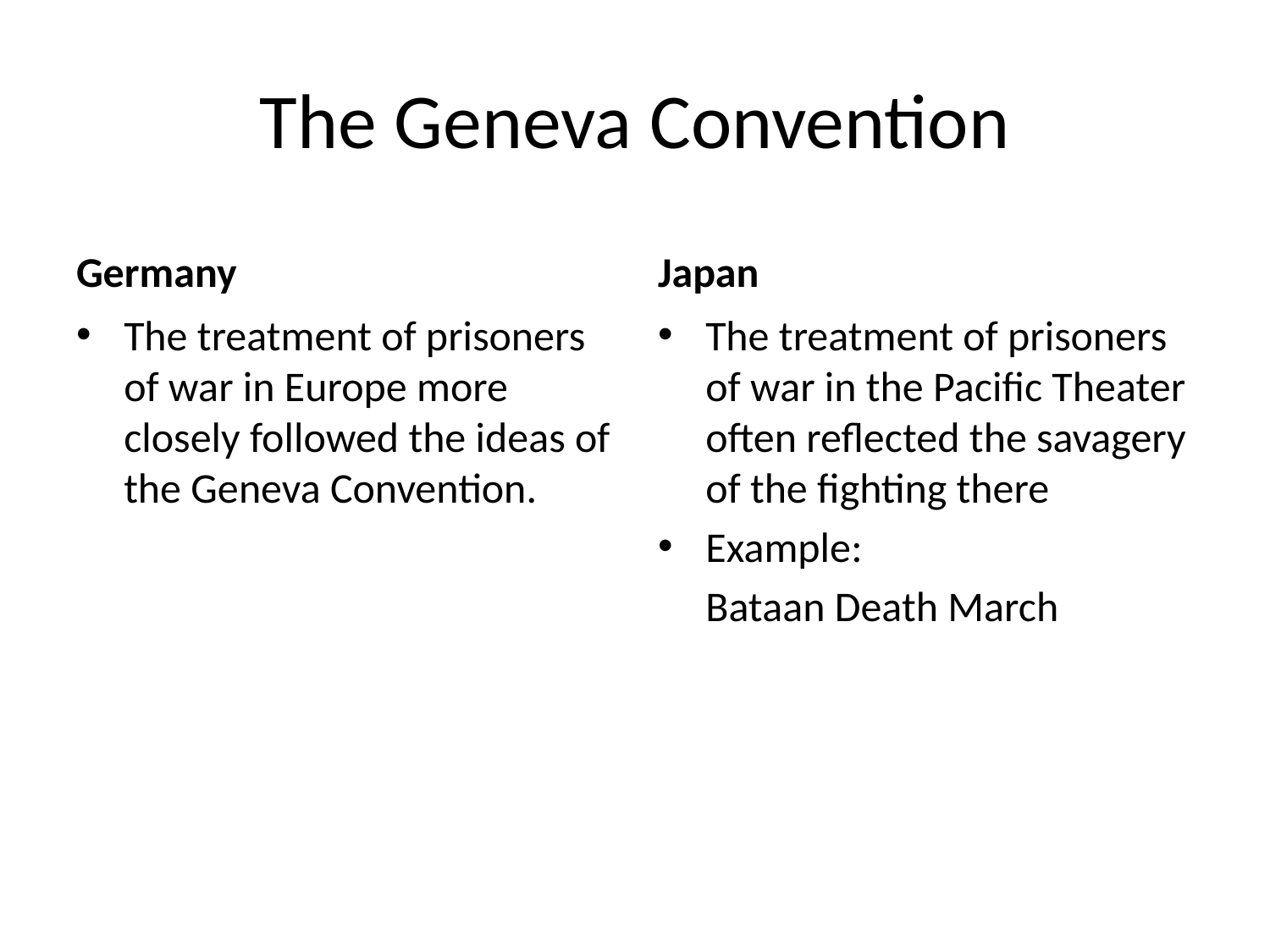

# The Geneva Convention
Germany
Japan
The treatment of prisoners of war in Europe more closely followed the ideas of the Geneva Convention.

The treatment of prisoners of war in the Pacific Theater often reflected the savagery of the fighting there
Example:
 	Bataan Death March